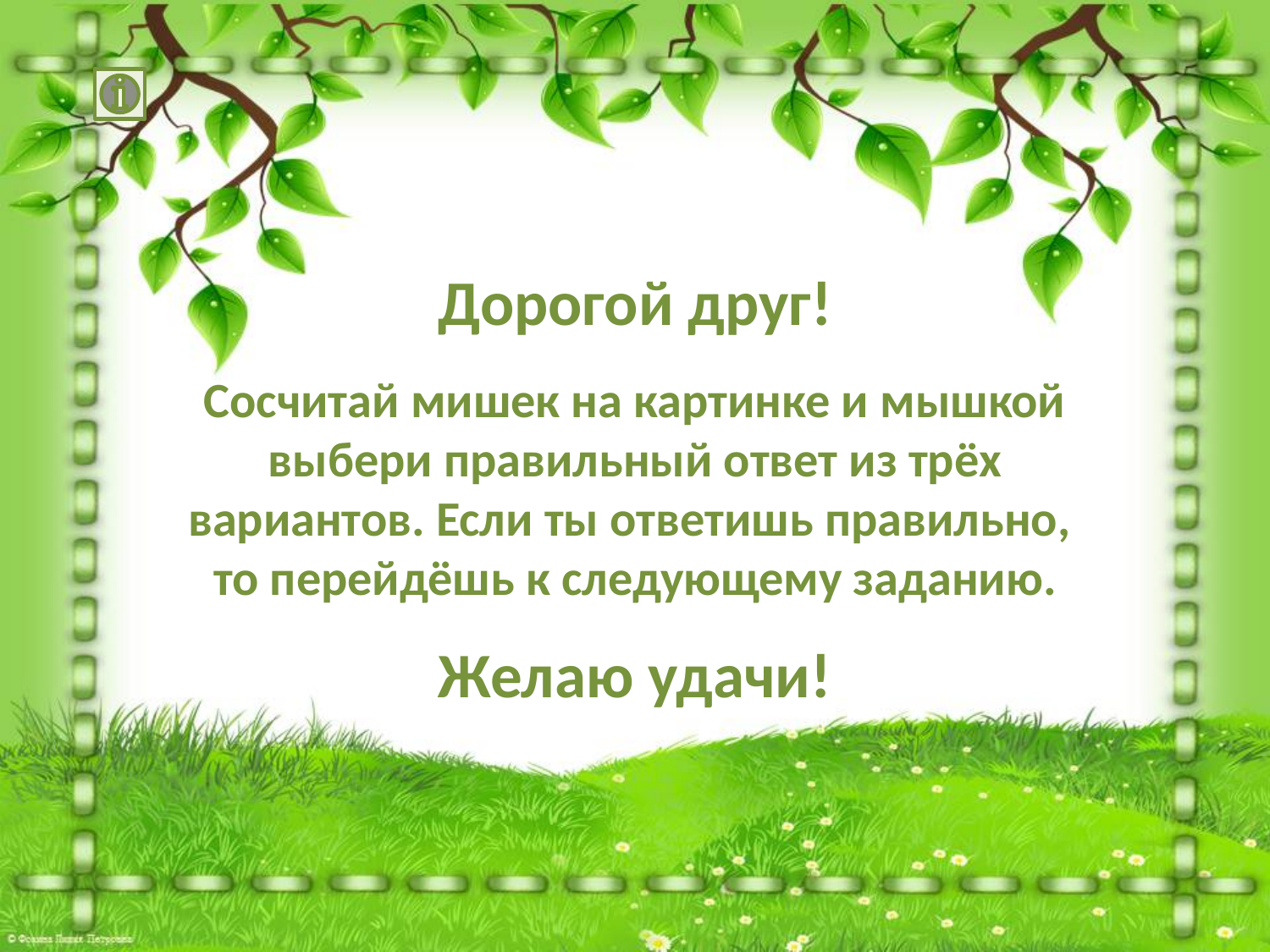

Дорогой друг!

Сосчитай мишек на картинке и мышкой выбери правильный ответ из трёх вариантов. Если ты ответишь правильно,
то перейдёшь к следующему заданию.

Желаю удачи!